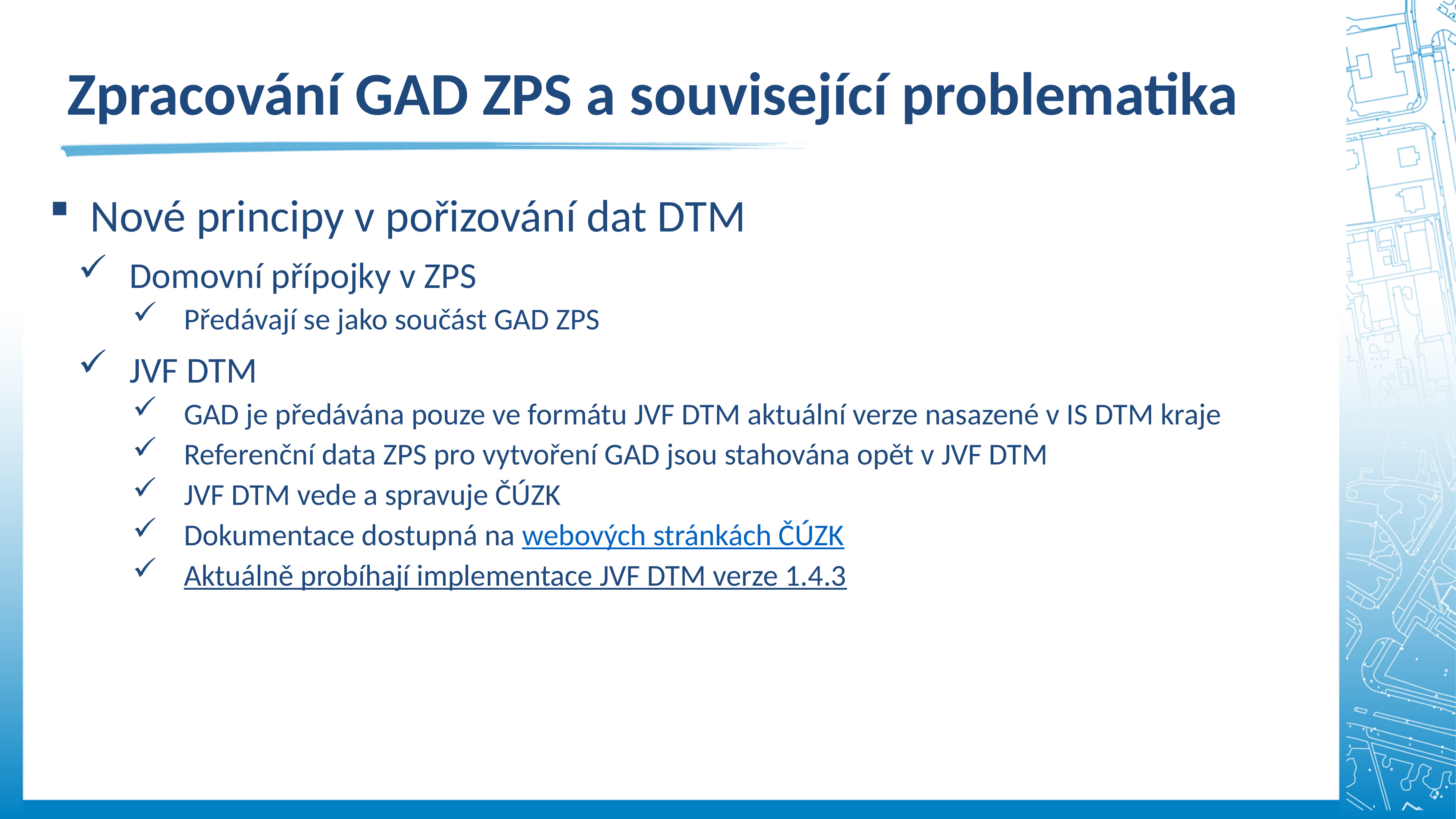

Zpracování GAD ZPS a související problematika
Nové principy v pořizování dat DTM
Domovní přípojky v ZPS
Předávají se jako součást GAD ZPS
JVF DTM
GAD je předávána pouze ve formátu JVF DTM aktuální verze nasazené v IS DTM kraje
Referenční data ZPS pro vytvoření GAD jsou stahována opět v JVF DTM
JVF DTM vede a spravuje ČÚZK
Dokumentace dostupná na webových stránkách ČÚZK
Aktuálně probíhají implementace JVF DTM verze 1.4.3